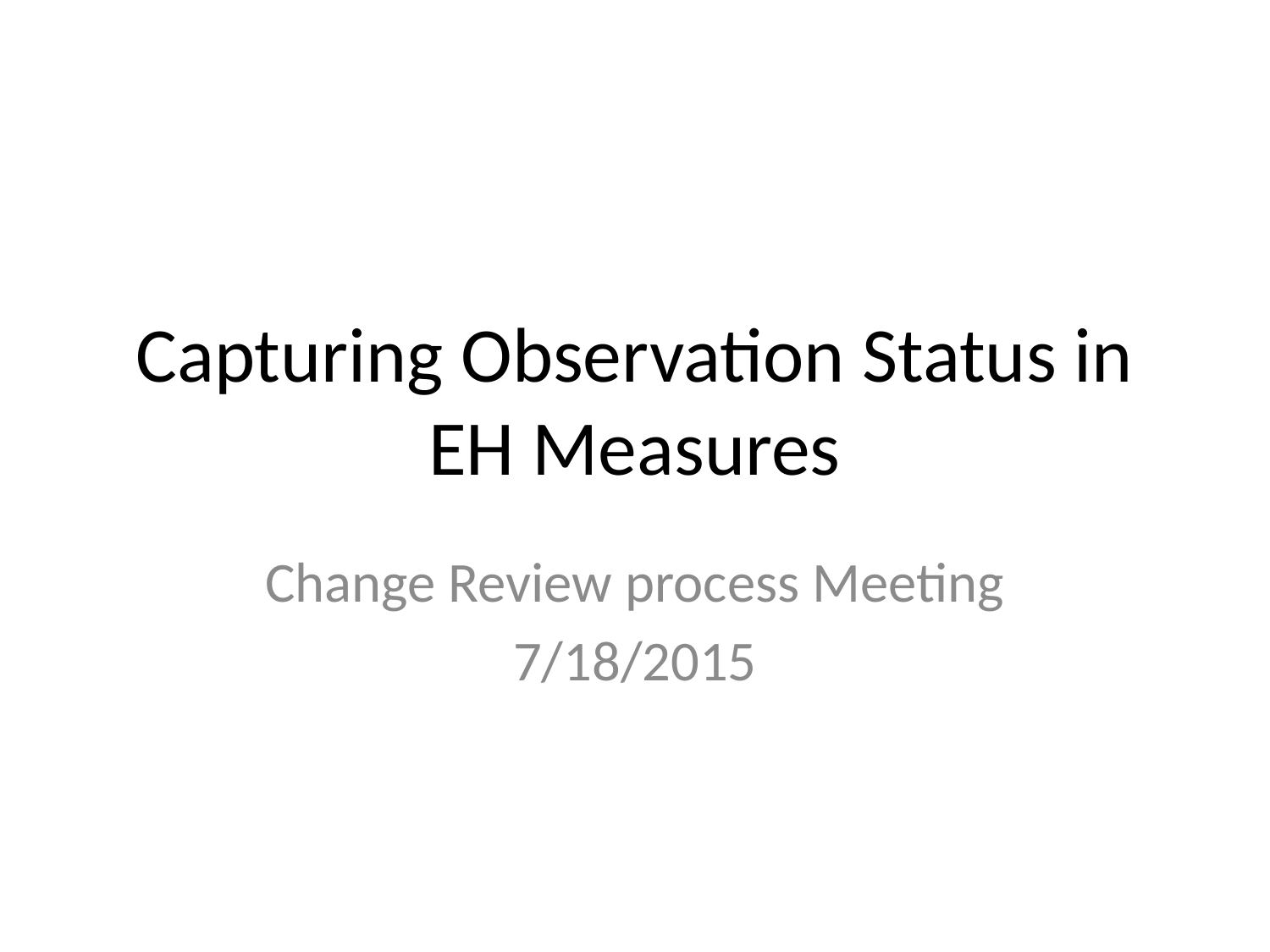

# Capturing Observation Status in EH Measures
Change Review process Meeting
7/18/2015